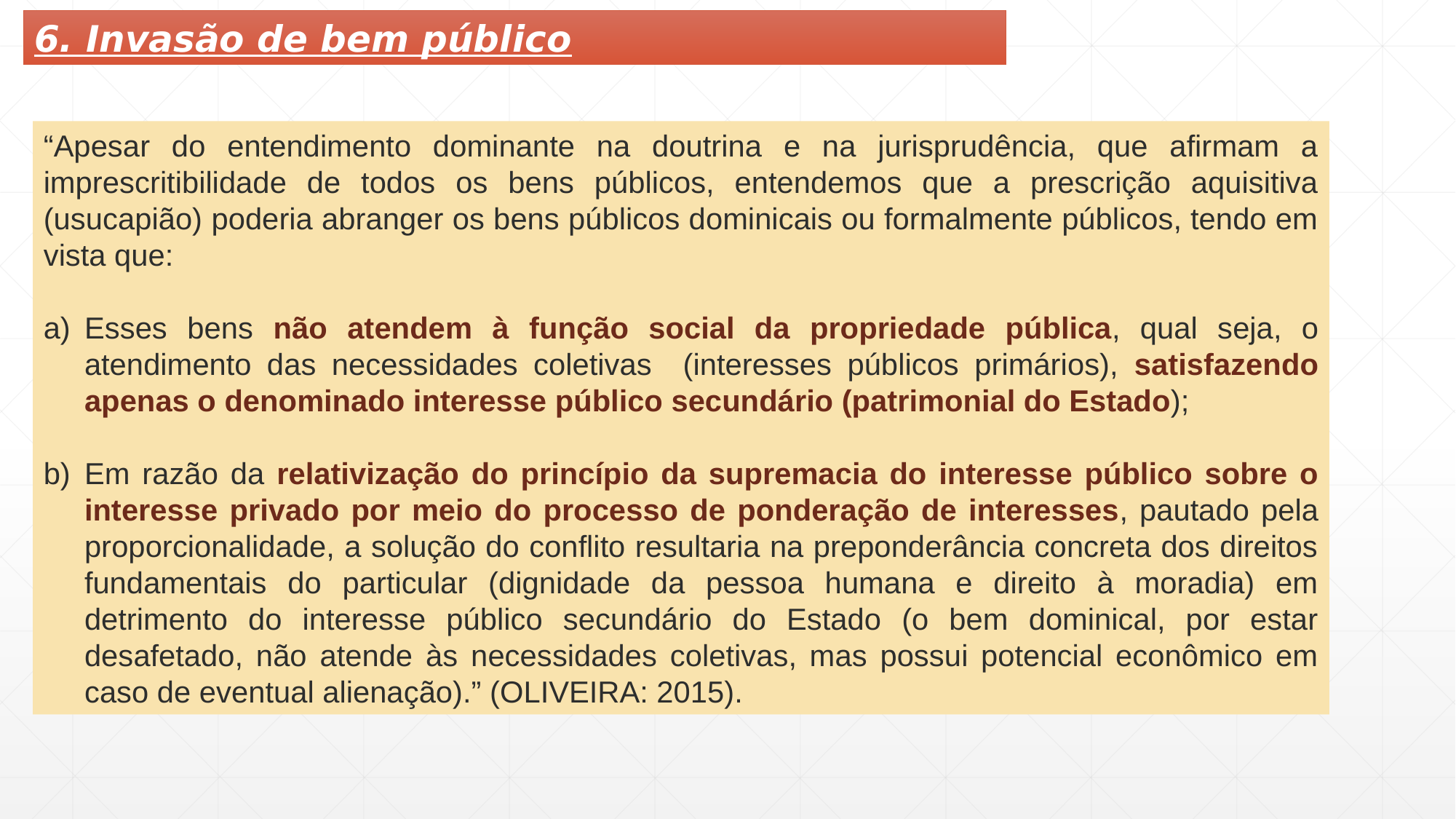

6. Invasão de bem público
“Apesar do entendimento dominante na doutrina e na jurisprudência, que afirmam a imprescritibilidade de todos os bens públicos, entendemos que a prescrição aquisitiva (usucapião) poderia abranger os bens públicos dominicais ou formalmente públicos, tendo em vista que:

Esses bens não atendem à função social da propriedade pública, qual seja, o atendimento das necessidades coletivas  (interesses públicos primários), satisfazendo apenas o denominado interesse público secundário (patrimonial do Estado);

Em razão da relativização do princípio da supremacia do interesse público sobre o interesse privado por meio do processo de ponderação de interesses, pautado pela proporcionalidade, a solução do conflito resultaria na preponderância concreta dos direitos fundamentais do particular (dignidade da pessoa humana e direito à moradia) em detrimento do interesse público secundário do Estado (o bem dominical, por estar desafetado, não atende às necessidades coletivas, mas possui potencial econômico em caso de eventual alienação).” (OLIVEIRA: 2015).